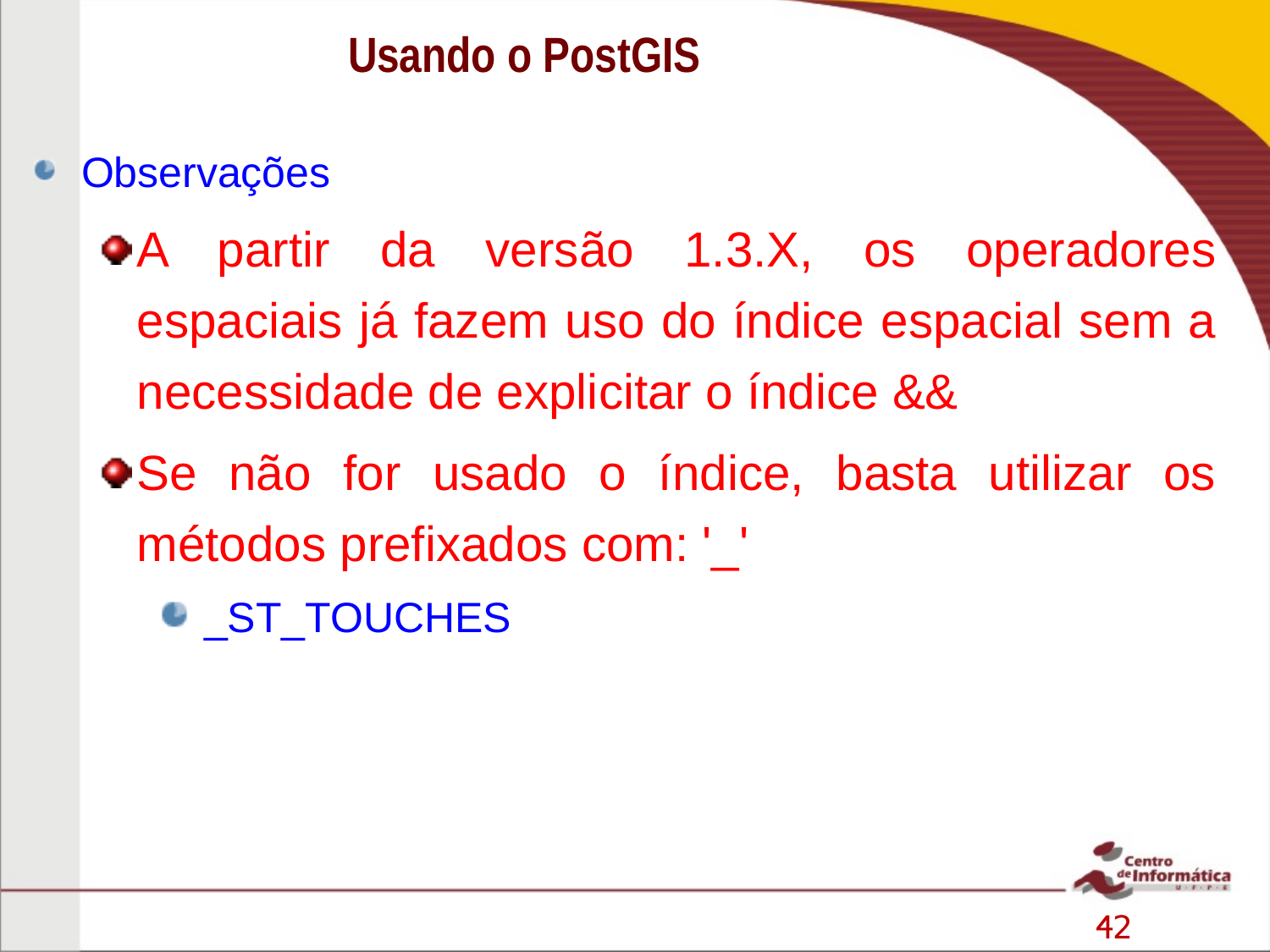

# Usando o PostGIS
Observações
A partir da versão 1.3.X, os operadores espaciais já fazem uso do índice espacial sem a necessidade de explicitar o índice &&
Se não for usado o índice, basta utilizar os métodos prefixados com: '_'
 _ST_TOUCHES